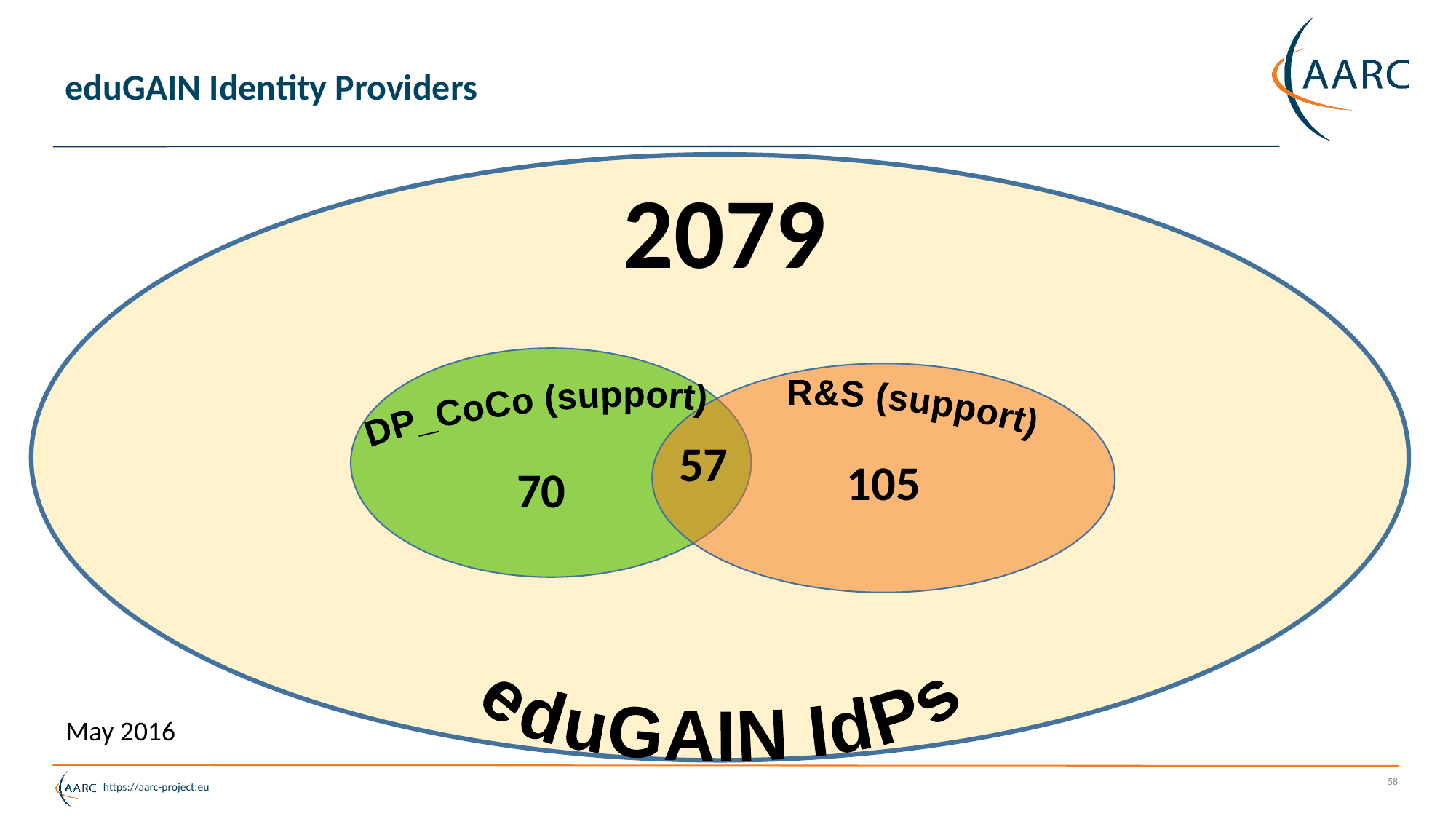

# eduGAIN Identity Providers

2079

R&S (support)
DP_CoCo (support)
57
105
70
eduGAIN IdPs
May 2016
58